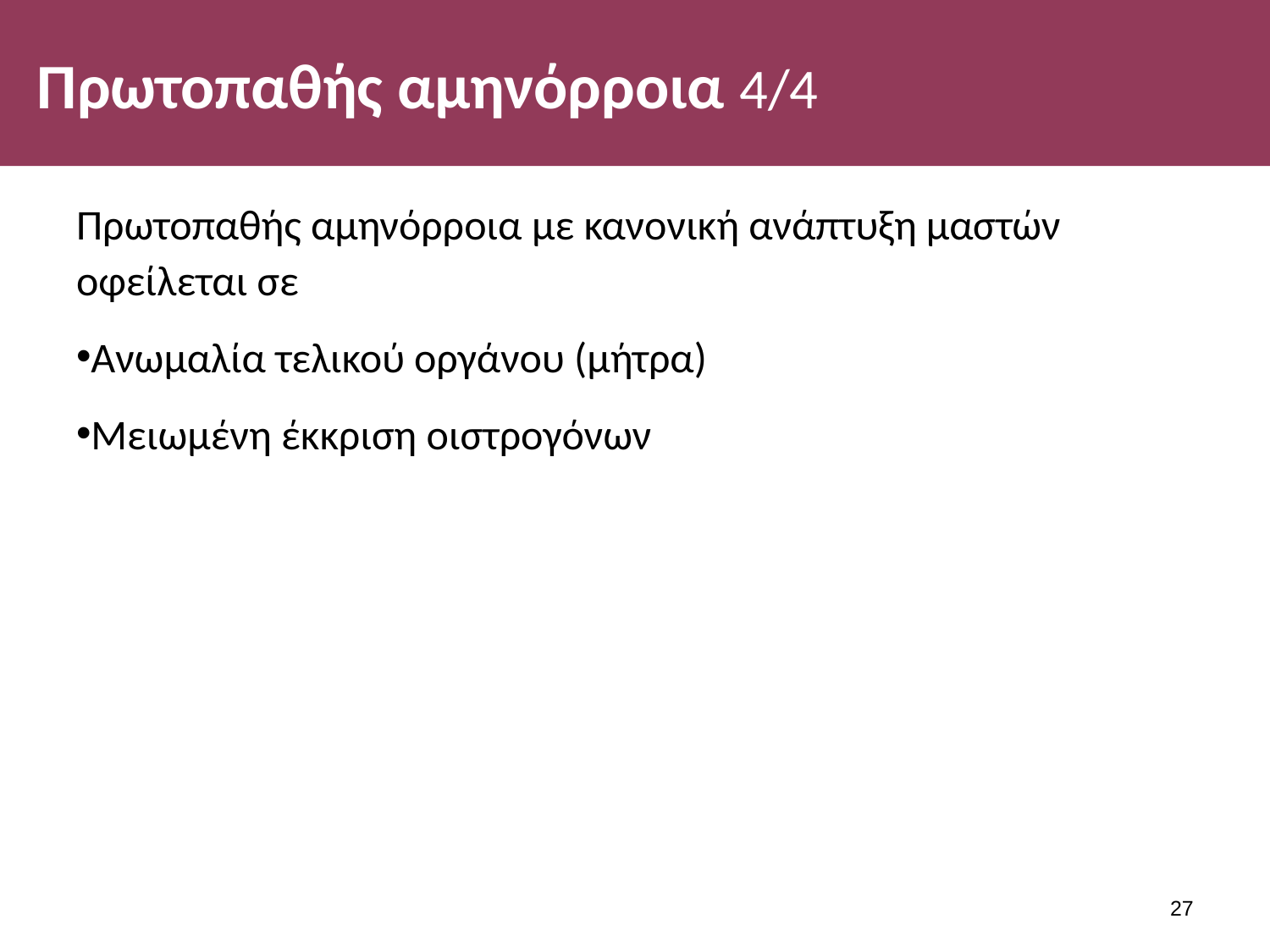

# Πρωτοπαθής αμηνόρροια 4/4
Πρωτοπαθής αμηνόρροια με κανονική ανάπτυξη μαστών οφείλεται σε
Ανωμαλία τελικού οργάνου (μήτρα)
Μειωμένη έκκριση οιστρογόνων
27